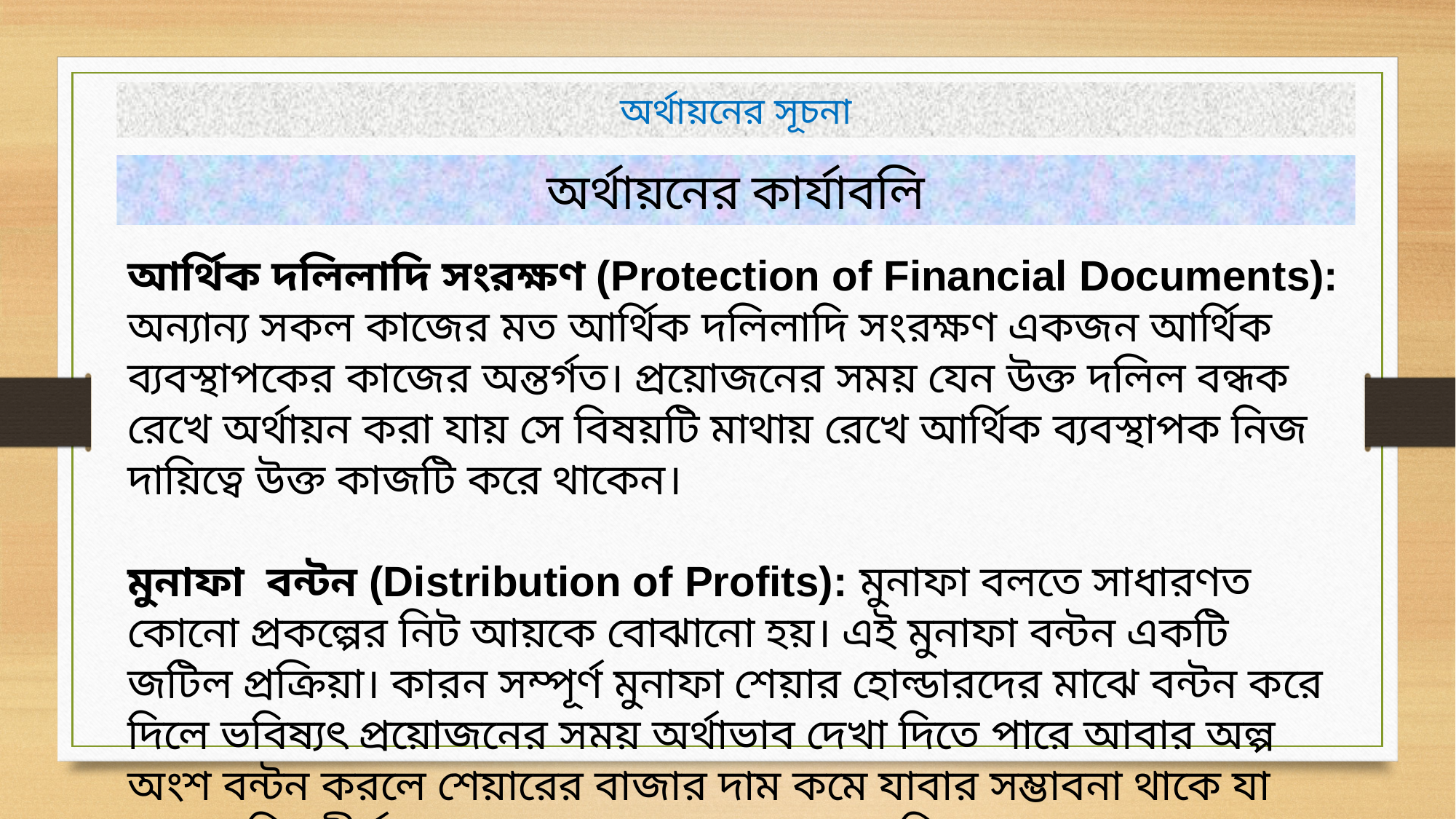

অর্থায়নের সূচনা
অর্থায়নের কার্যাবলি
আর্থিক দলিলাদি সংরক্ষণ (Protection of Financial Documents): অন্যান্য সকল কাজের মত আর্থিক দলিলাদি সংরক্ষণ একজন আর্থিক ব্যবস্থাপকের কাজের অন্তর্গত। প্রয়োজনের সময় যেন উক্ত দলিল বন্ধক রেখে অর্থায়ন করা যায় সে বিষয়টি মাথায় রেখে আর্থিক ব্যবস্থাপক নিজ দায়িত্বে উক্ত কাজটি করে থাকেন।

মুনাফা  বন্টন (Distribution of Profits): মুনাফা বলতে সাধারণত কোনো প্রকল্পের নিট আয়কে বোঝানো হয়। এই মুনাফা বন্টন একটি জটিল প্রক্রিয়া। কারন সম্পূর্ণ মুনাফা শেয়ার হোল্ডারদের মাঝে বন্টন করে দিলে ভবিষ্যৎ প্রয়োজনের সময় অর্থাভাব দেখা দিতে পারে আবার অল্প অংশ বন্টন করলে শেয়ারের বাজার দাম কমে যাবার সম্ভাবনা থাকে যা কোম্পানির দীর্ঘমেয়াদের জন্য খারাপ ফলাফল নিয়ে আসতে পারে।